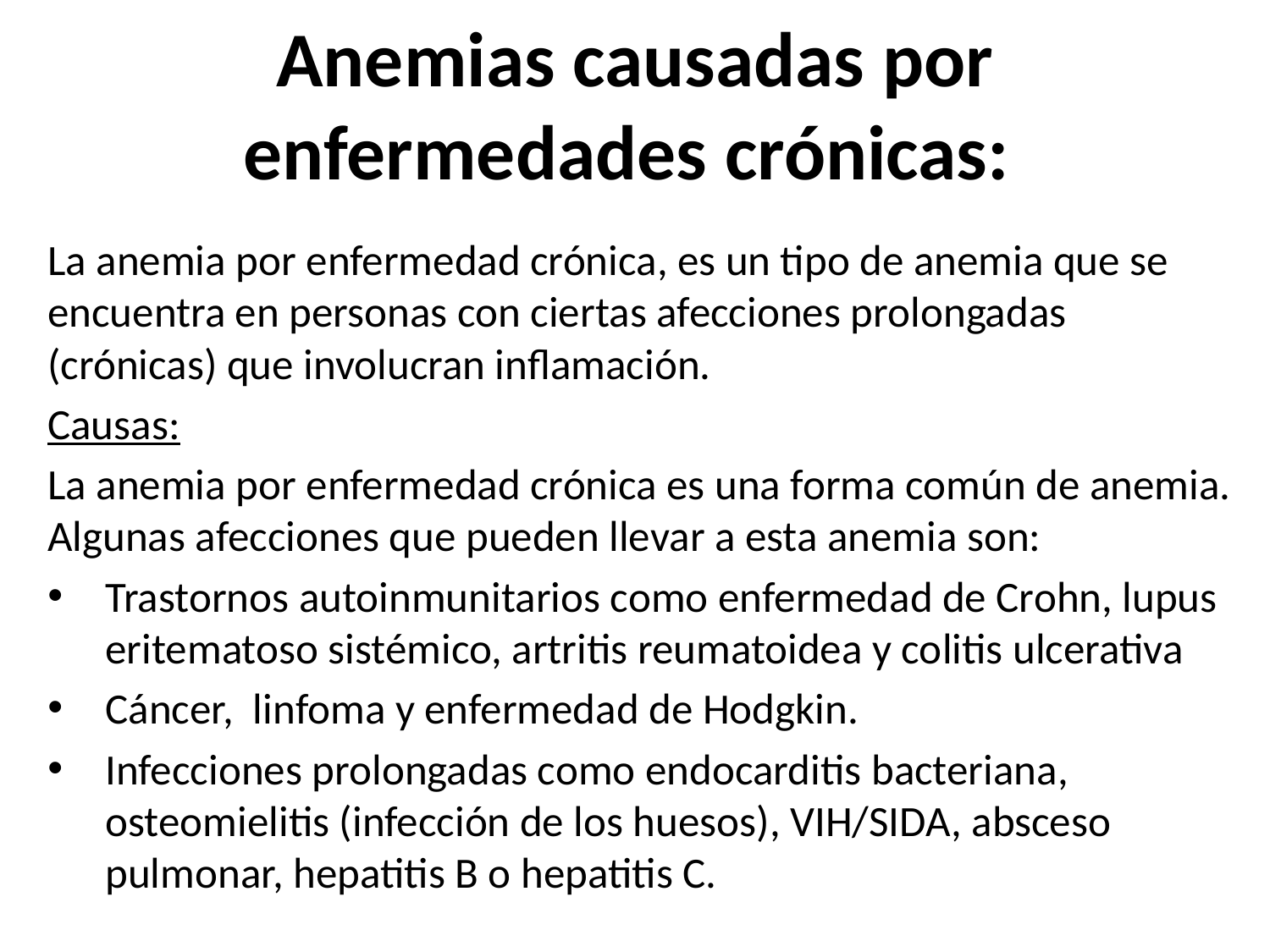

# Anemias causadas por enfermedades crónicas:
La anemia por enfermedad crónica, es un tipo de anemia que se encuentra en personas con ciertas afecciones prolongadas (crónicas) que involucran inflamación.
Causas:
La anemia por enfermedad crónica es una forma común de anemia. Algunas afecciones que pueden llevar a esta anemia son:
Trastornos autoinmunitarios como enfermedad de Crohn, lupus eritematoso sistémico, artritis reumatoidea y colitis ulcerativa
Cáncer,  linfoma y enfermedad de Hodgkin.
Infecciones prolongadas como endocarditis bacteriana, osteomielitis (infección de los huesos), VIH/SIDA, absceso pulmonar, hepatitis B o hepatitis C.